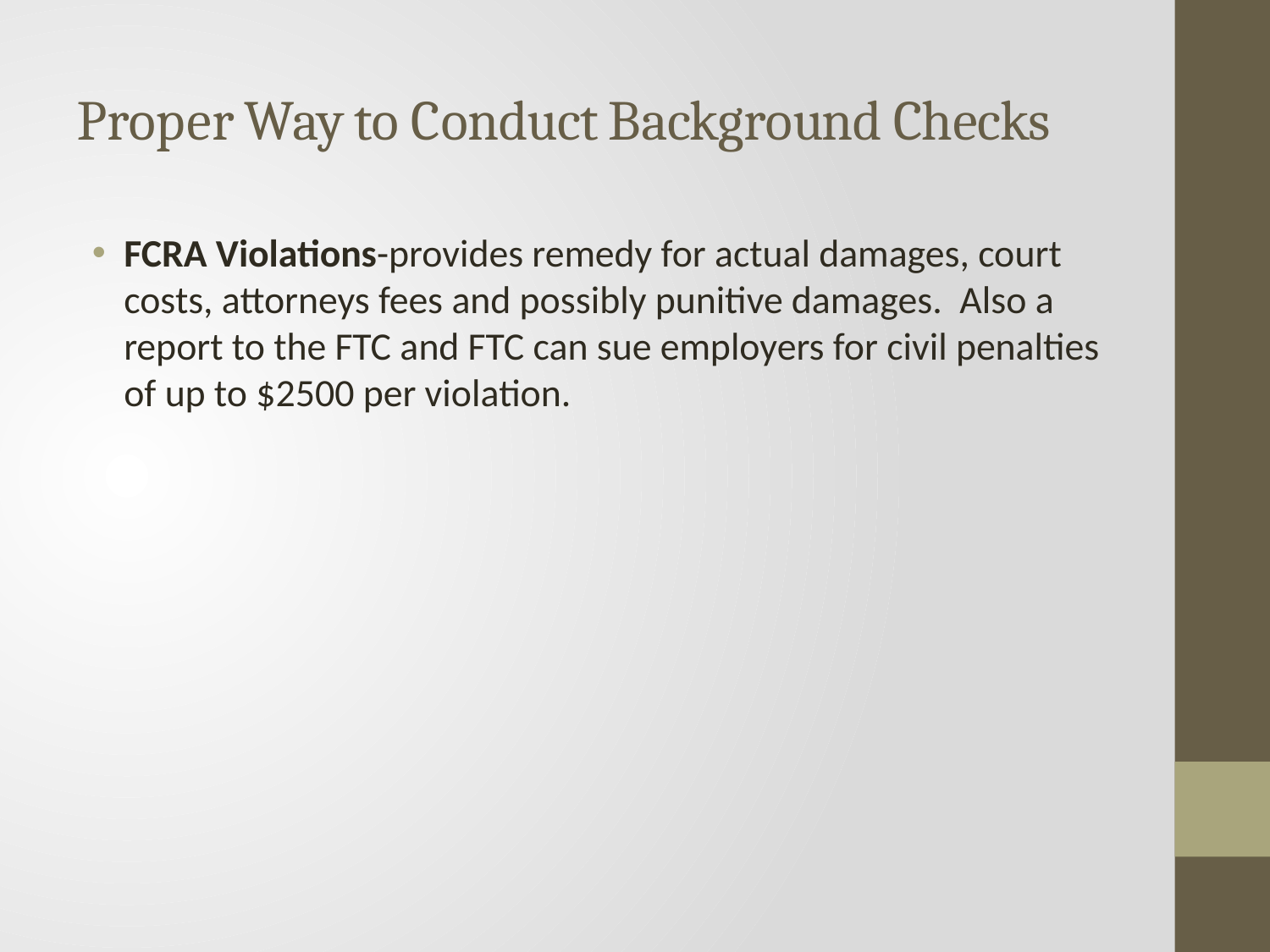

# Proper Way to Conduct Background Checks
FCRA Violations-provides remedy for actual damages, court costs, attorneys fees and possibly punitive damages.  Also a report to the FTC and FTC can sue employers for civil penalties of up to $2500 per violation.